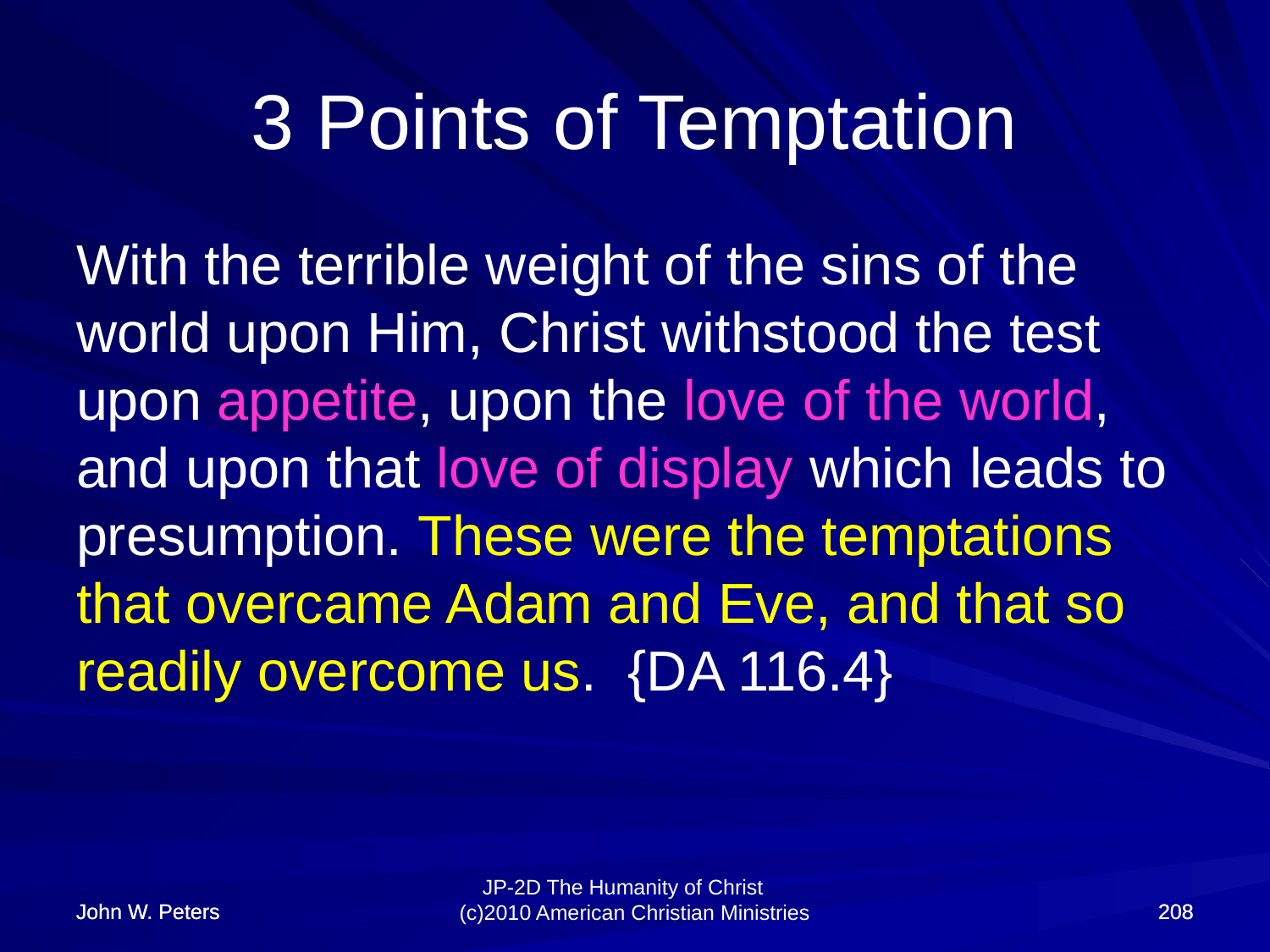

# 3 Points of Temptation
With the terrible weight of the sins of the world upon Him, Christ withstood the test upon appetite, upon the love of the world, and upon that love of display which leads to presumption. These were the temptations that overcame Adam and Eve, and that so readily overcome us.  {DA 116.4}

John W. Peters
John W. Peters
208
208
JP-2D The Humanity of Christ     (c)2010 American Christian Ministries